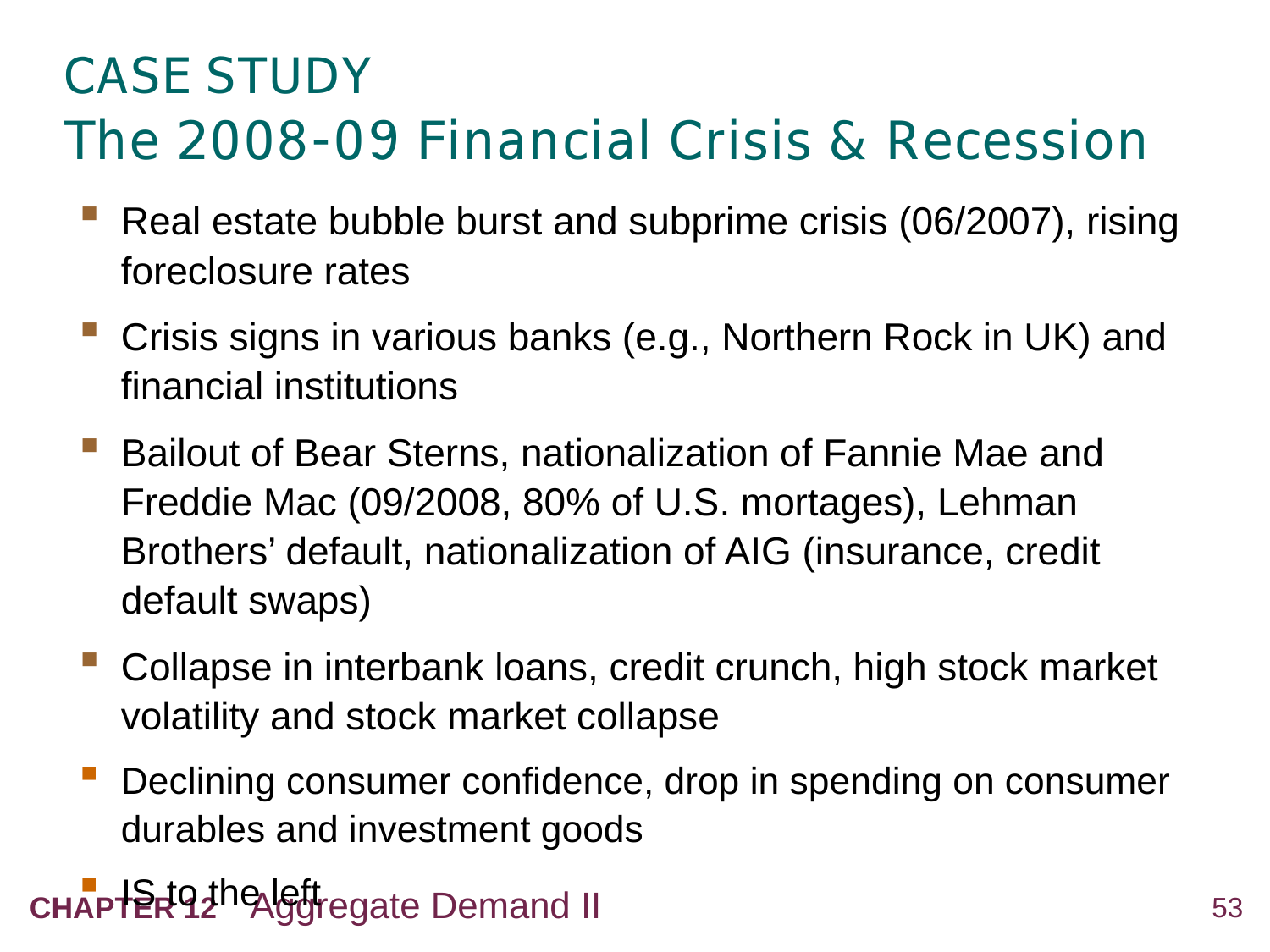

# CASE STUDY The 2008-09 Financial Crisis & Recession
Real estate bubble burst and subprime crisis (06/2007), rising foreclosure rates
Crisis signs in various banks (e.g., Northern Rock in UK) and financial institutions
Bailout of Bear Sterns, nationalization of Fannie Mae and Freddie Mac (09/2008, 80% of U.S. mortages), Lehman Brothers’ default, nationalization of AIG (insurance, credit default swaps)
Collapse in interbank loans, credit crunch, high stock market volatility and stock market collapse
Declining consumer confidence, drop in spending on consumer durables and investment goods
IS to the left